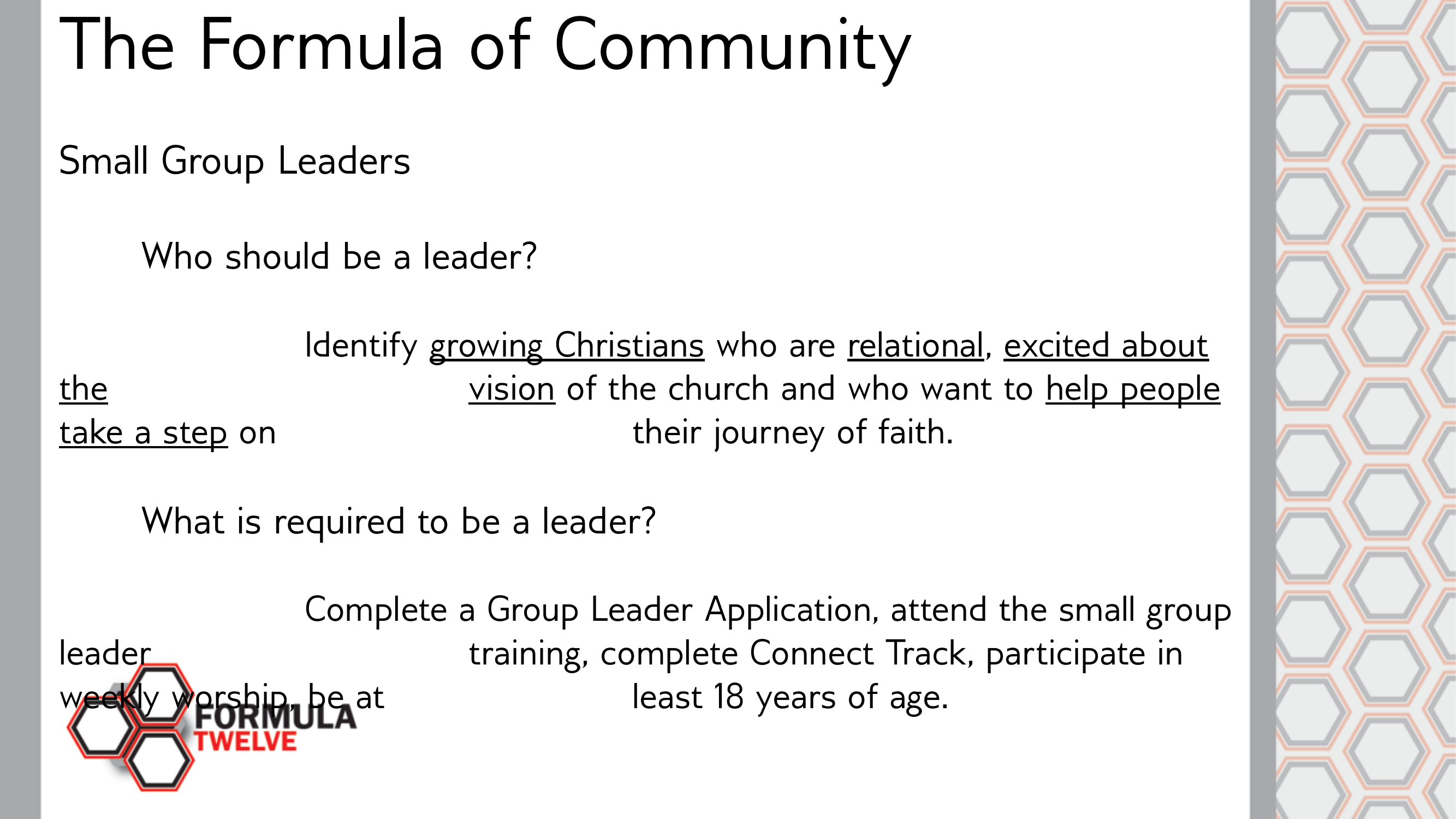

The Formula of Community

Small Group Leaders

	Who should be a leader?

			Identify growing Christians who are relational, excited about the 					vision of the church and who want to help people take a step on 					their journey of faith.

	What is required to be a leader?

			Complete a Group Leader Application, attend the small group leader 				training, complete Connect Track, participate in weekly worship, be at 			least 18 years of age.